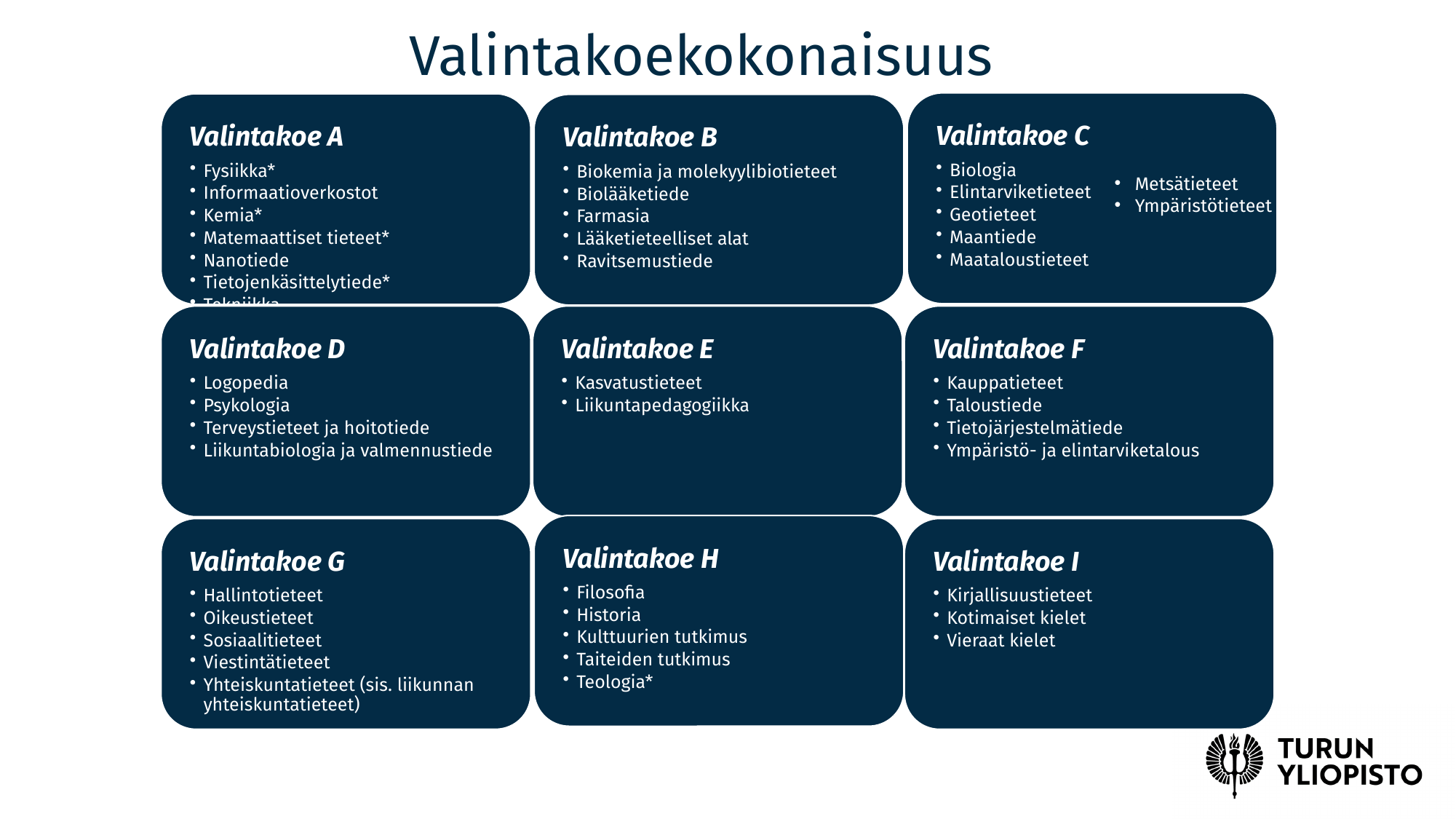

# Valintakoekokonaisuus
Valintakoe A
Fysiikka*
Informaatioverkostot
Kemia*
Matemaattiset tieteet*
Nanotiede
Tietojenkäsittelytiede*
Tekniikka
Valintakoe B
Biokemia ja molekyylibiotieteet
Biolääketiede
Farmasia
Lääketieteelliset alat
Ravitsemustiede
Valintakoe C
Biologia
Elintarviketieteet
Geotieteet
Maantiede
Maataloustieteet
Valintakoe D
Logopedia
Psykologia
Terveystieteet ja hoitotiede
Liikuntabiologia ja valmennustiede
Valintakoe E
Kasvatustieteet
Liikuntapedagogiikka
Valintakoe F
Kauppatieteet
Taloustiede
Tietojärjestelmätiede
Ympäristö- ja elintarviketalous
Valintakoe G
Hallintotieteet
Oikeustieteet
Sosiaalitieteet
Viestintätieteet
Yhteiskuntatieteet (sis. liikunnan yhteiskuntatieteet)
Valintakoe H
Filosofia
Historia
Kulttuurien tutkimus
Taiteiden tutkimus
Teologia*
Valintakoe I
Kirjallisuustieteet
Kotimaiset kielet
Vieraat kielet
Metsätieteet
Ympäristötieteet